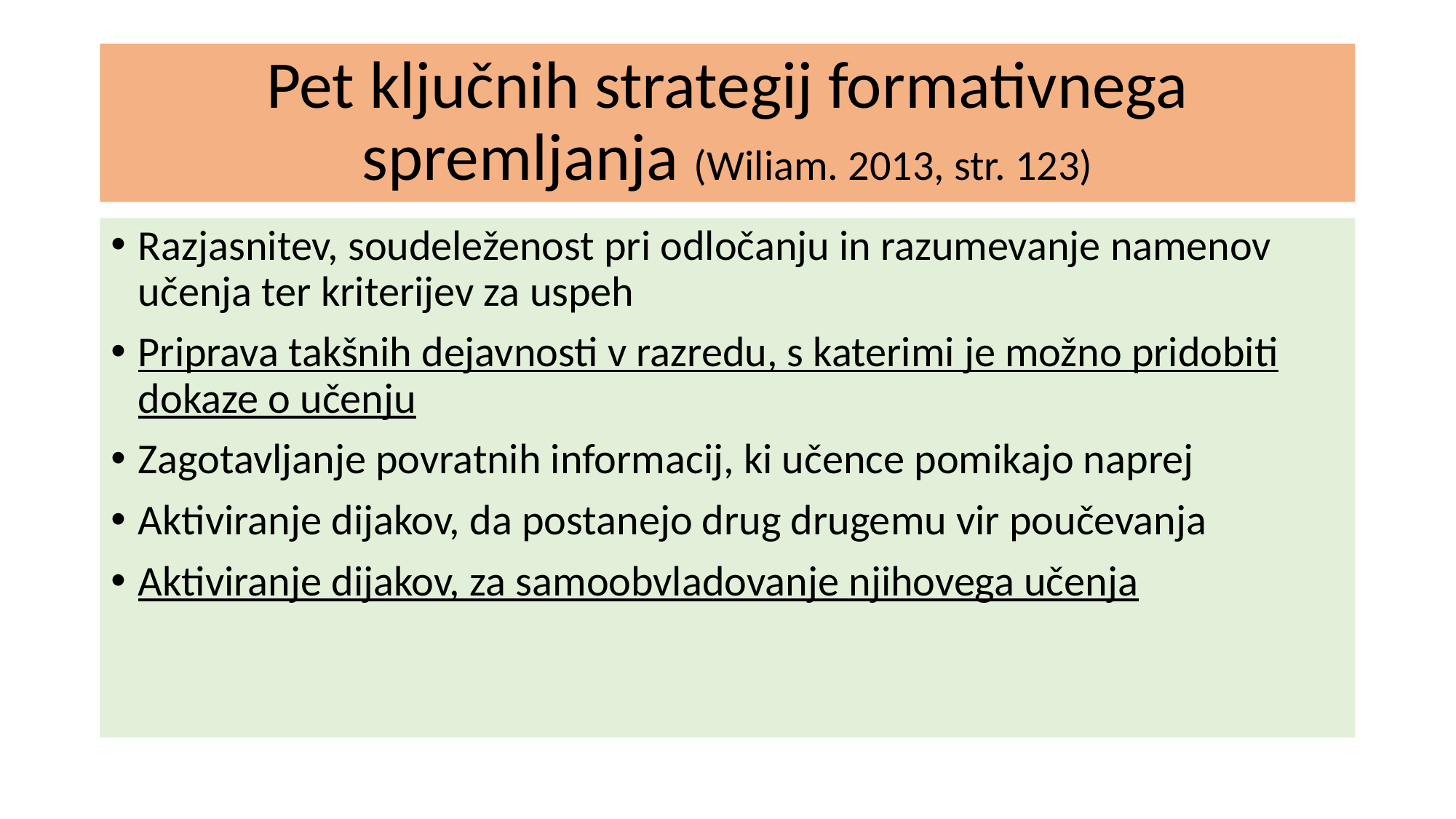

# Pet ključnih strategij formativnega spremljanja (Wiliam. 2013, str. 123)
Razjasnitev, soudeleženost pri odločanju in razumevanje namenov učenja ter kriterijev za uspeh
Priprava takšnih dejavnosti v razredu, s katerimi je možno pridobiti dokaze o učenju
Zagotavljanje povratnih informacij, ki učence pomikajo naprej
Aktiviranje dijakov, da postanejo drug drugemu vir poučevanja
Aktiviranje dijakov, za samoobvladovanje njihovega učenja